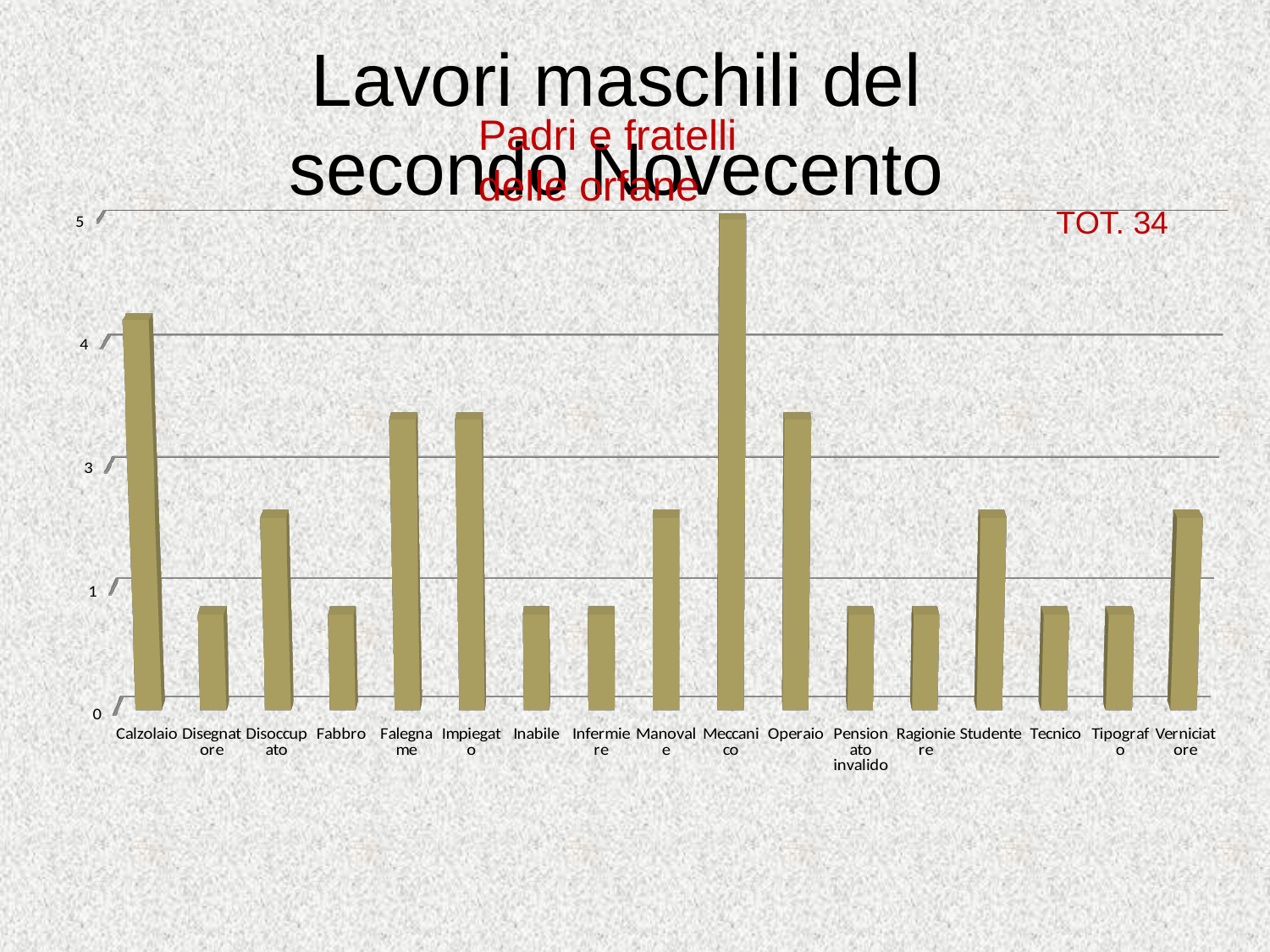

Lavori maschili del secondo Novecento
Padri e fratelli delle orfane
TOT. 34

[unsupported chart]